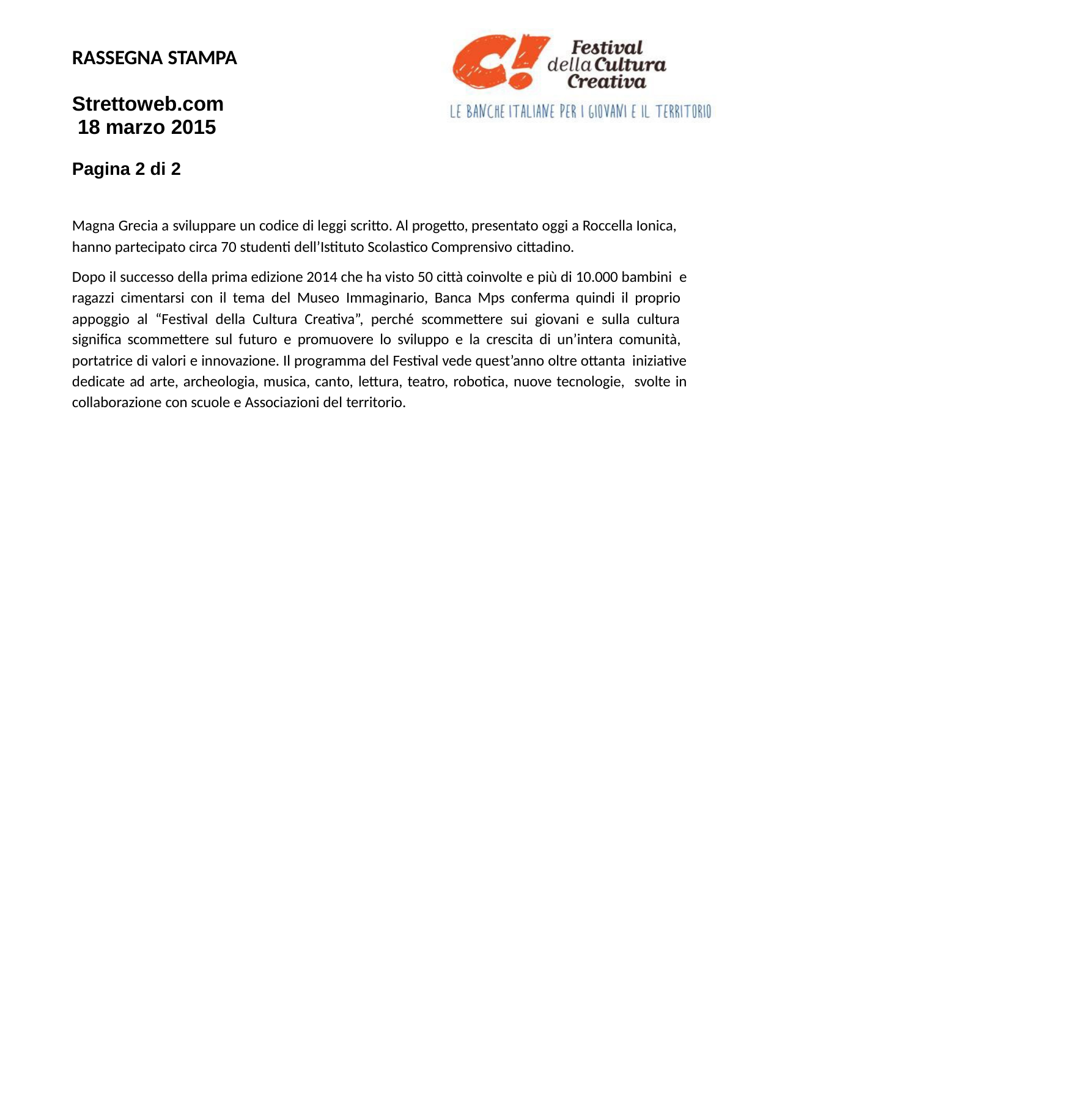

RASSEGNA STAMPA

Strettoweb.com  18 marzo 2015
Pagina 2 di 2

Magna Grecia a sviluppare un codice di leggi scritto. Al progetto, presentato oggi a Roccella Ionica,  hanno partecipato circa 70 studenti dell’Istituto Scolastico Comprensivo cittadino.
Dopo il successo della prima edizione 2014 che ha visto 50 città coinvolte e più di 10.000 bambini  e ragazzi cimentarsi con il tema del Museo Immaginario, Banca Mps conferma quindi il proprio  appoggio al “Festival della Cultura Creativa”, perché scommettere sui giovani e sulla cultura  significa scommettere sul futuro e promuovere lo sviluppo e la crescita di un’intera comunità,  portatrice di valori e innovazione. Il programma del Festival vede quest’anno oltre ottanta  iniziative dedicate ad arte, archeologia, musica, canto, lettura, teatro, robotica, nuove tecnologie,  svolte in collaborazione con scuole e Associazioni del territorio.